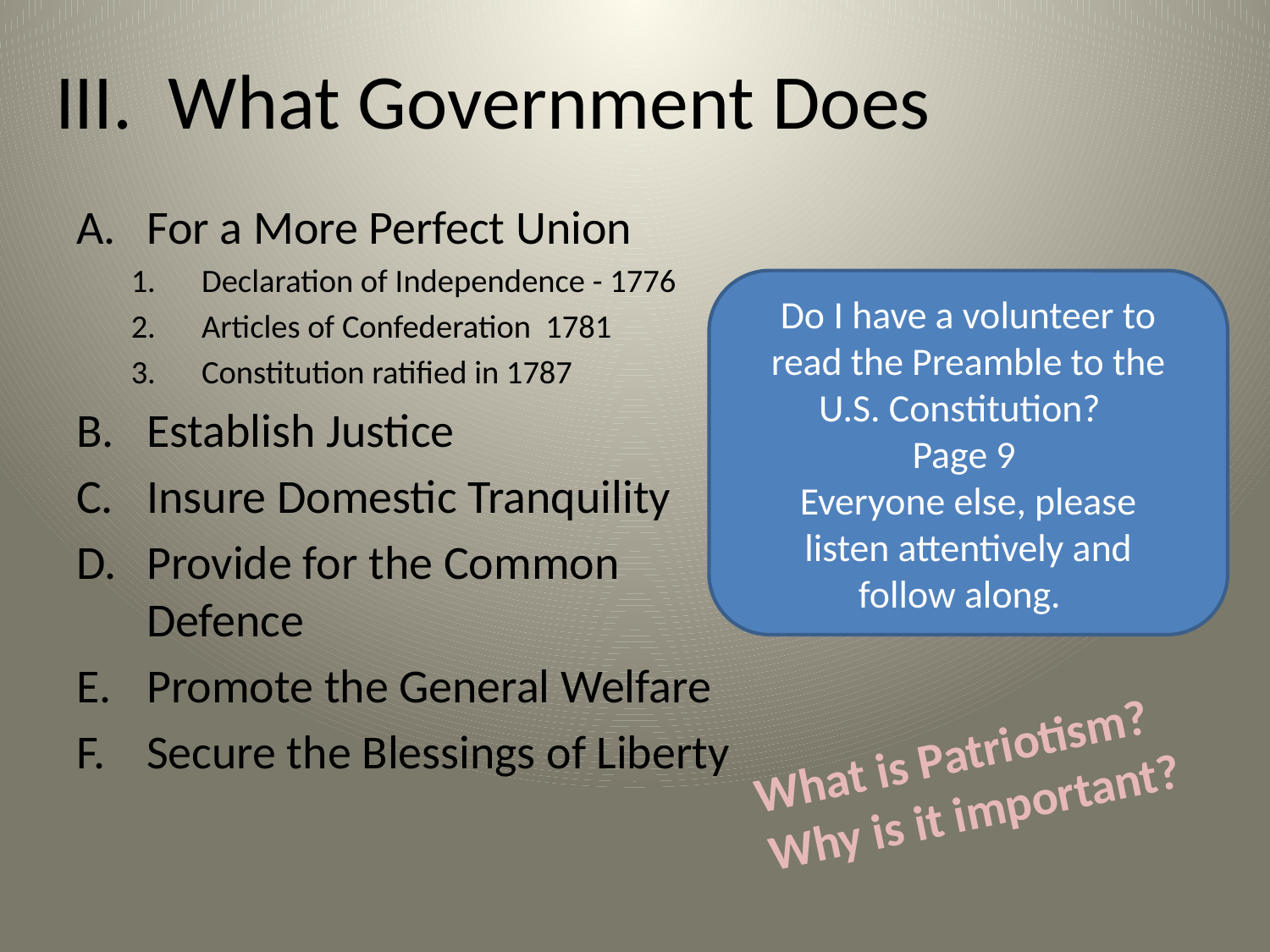

# III.  What Government Does
For a More Perfect Union
Declaration of Independence - 1776
Articles of Confederation  1781
Constitution ratified in 1787
Establish Justice
Insure Domestic Tranquility
Provide for the Common Defence
Promote the General Welfare
Secure the Blessings of Liberty

Do I have a volunteer to read the Preamble to the U.S. Constitution?
Page 9
Everyone else, please listen attentively and follow along.
What is Patriotism?
Why is it important?